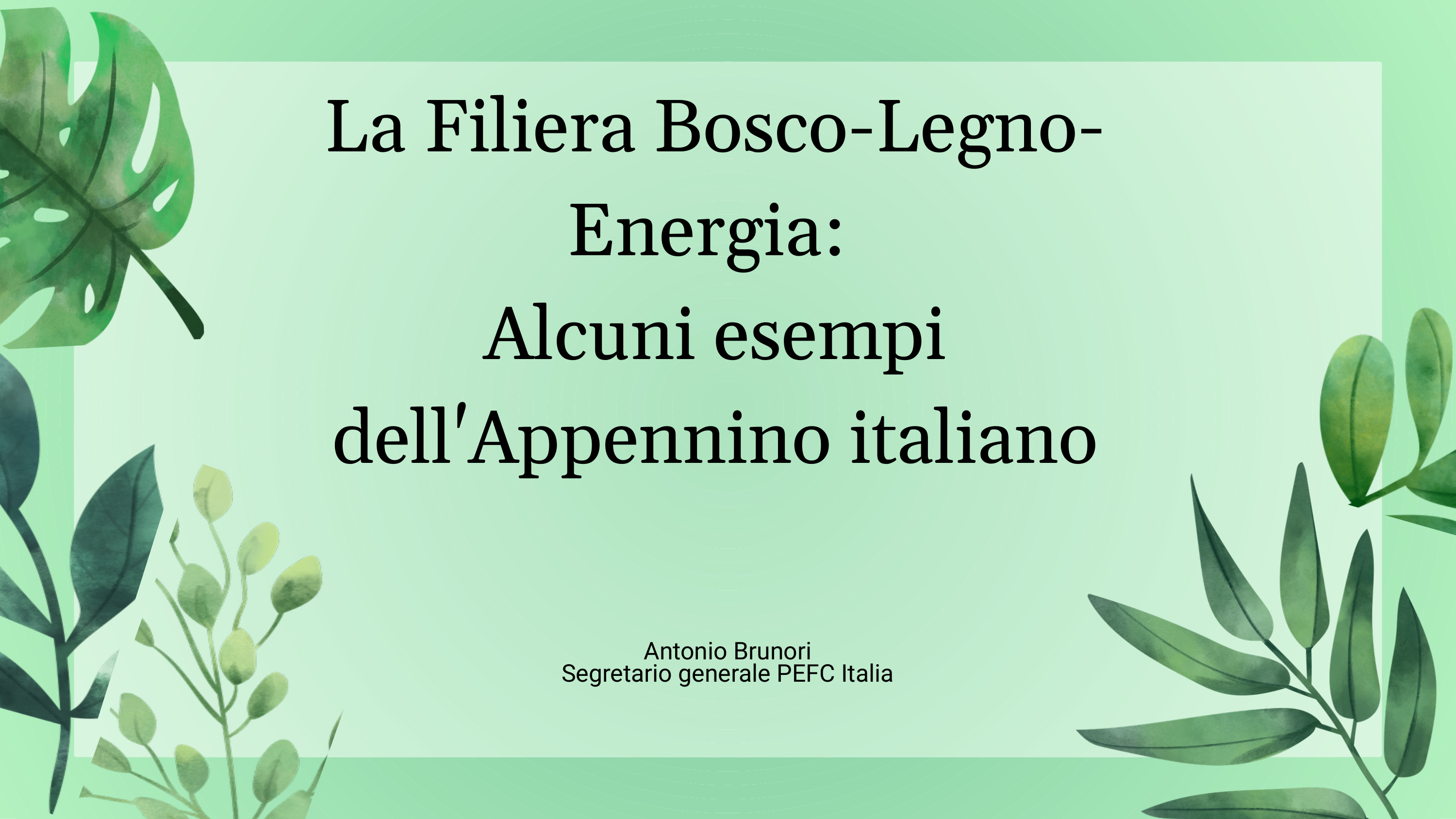

La Filiera Bosco-Legno-Energia:
Alcuni esempi dell'Appennino italiano

Antonio Brunori
Segretario generale PEFC Italia